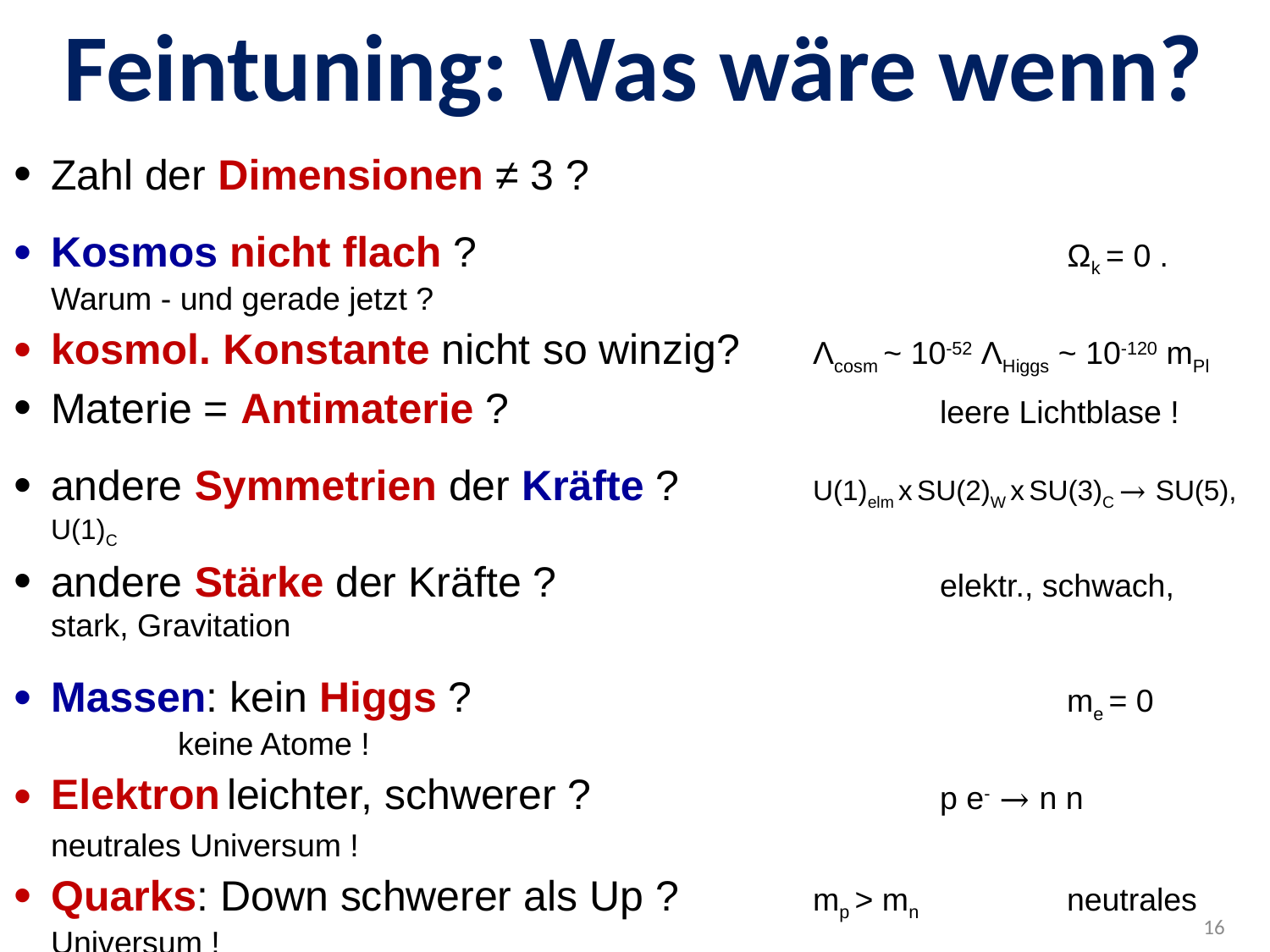

# Feintuning: Was wäre wenn?
Zahl der Dimensionen ≠ 3 ?
Kosmos nicht flach ?					Ωk = 0 . Warum - und gerade jetzt ?
kosmol. Konstante nicht so winzig?	Λcosm ~ 10-52 ΛHiggs ~ 10-120 mPl
Materie = Antimaterie ?				leere Lichtblase !
andere Symmetrien der Kräfte ?		U(1)elm x SU(2)W x SU(3)C → SU(5), U(1)C
andere Stärke der Kräfte ?				elektr., schwach, stark, Gravitation
Massen: kein Higgs ?					me = 0		keine Atome !
Elektron leichter, schwerer ?			p e- → n n	neutrales Universum !
Quarks: Down schwerer als Up ?		mp > mn		neutrales Universum !
n-n Bindung attraktiv ?						keine Elemente außer H !
Deuterium-Flaschenhals zu eng ?		keine Elemente außer H !
stellare Nukleosynthese: kein 3α → C ?	kein C, kein Leben !
16